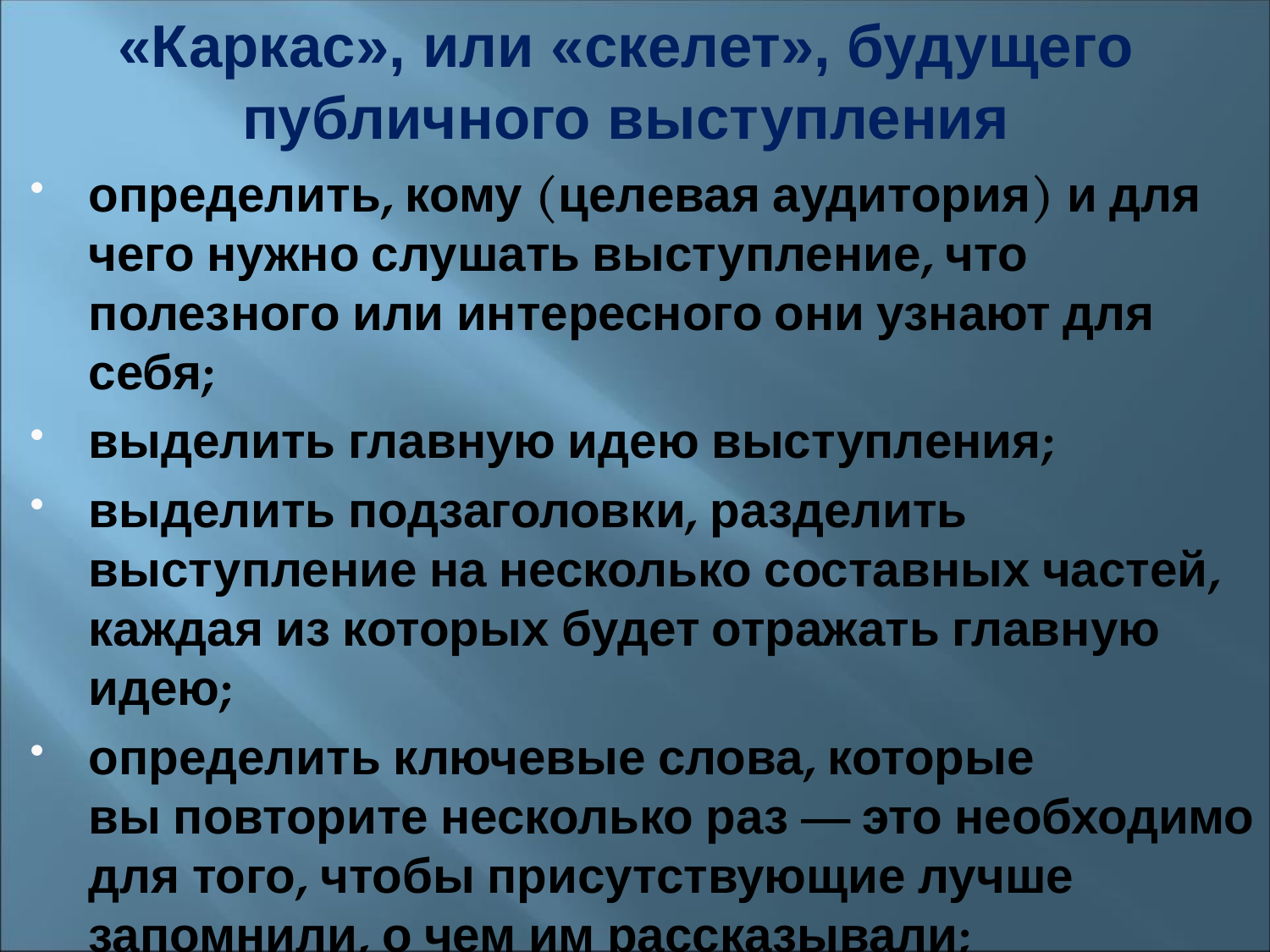

# «Каркас», или «скелет», будущего публичного выступления
определить, кому (целевая аудитория) и для чего нужно слушать выступление, что полезного или интересного они узнают для себя;
выделить главную идею выступления;
выделить подзаголовки, разделить выступление на несколько составных частей, каждая из которых будет отражать главную идею;
определить ключевые слова, которые вы повторите несколько раз — это необходимо для того, чтобы присутствующие лучше запомнили, о чем им рассказывали;